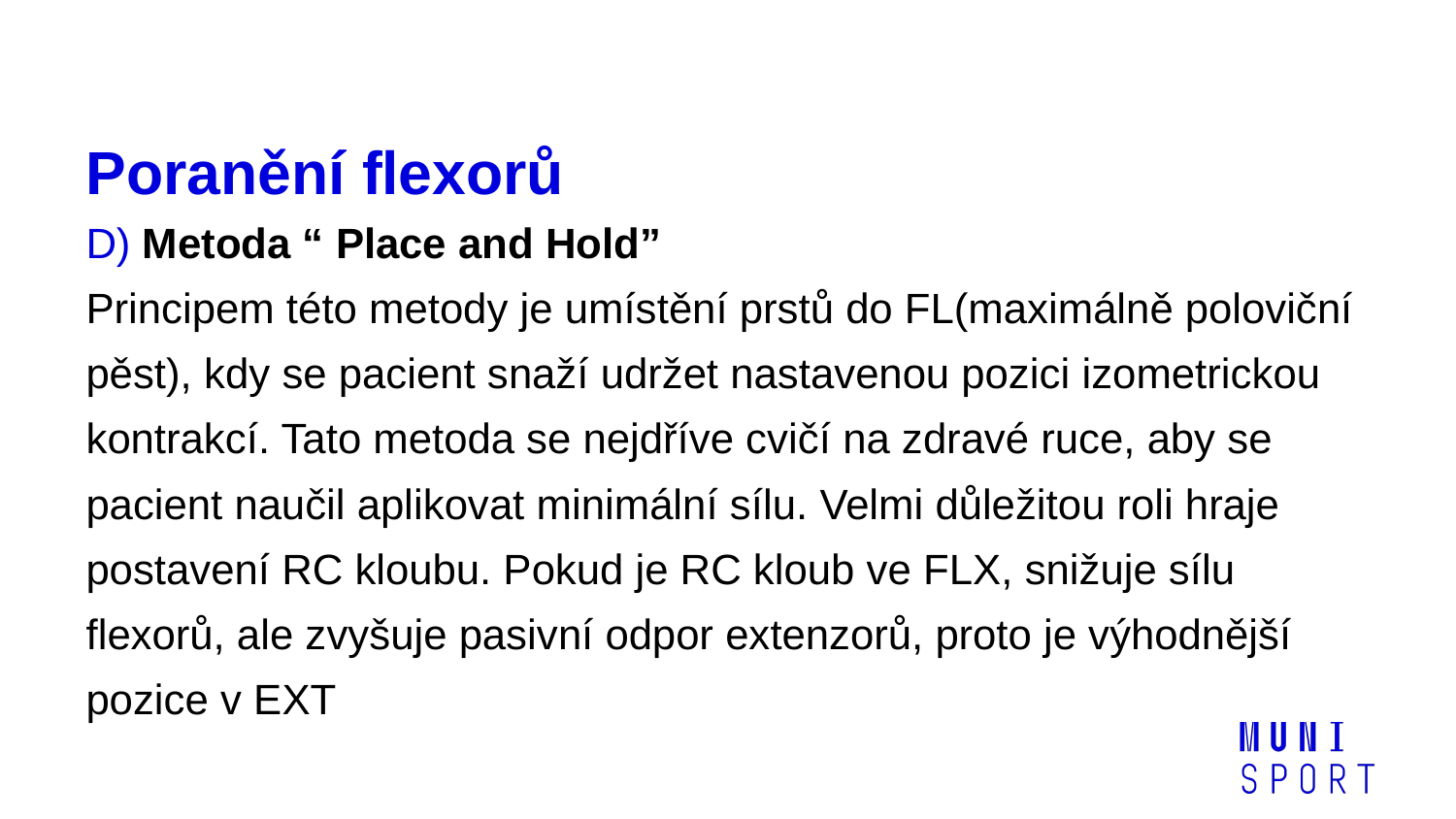

# Poranění flexorů
D) Metoda “ Place and Hold”
Principem této metody je umístění prstů do FL(maximálně poloviční pěst), kdy se pacient snaží udržet nastavenou pozici izometrickou kontrakcí. Tato metoda se nejdříve cvičí na zdravé ruce, aby se pacient naučil aplikovat minimální sílu. Velmi důležitou roli hraje postavení RC kloubu. Pokud je RC kloub ve FLX, snižuje sílu flexorů, ale zvyšuje pasivní odpor extenzorů, proto je výhodnější pozice v EXT